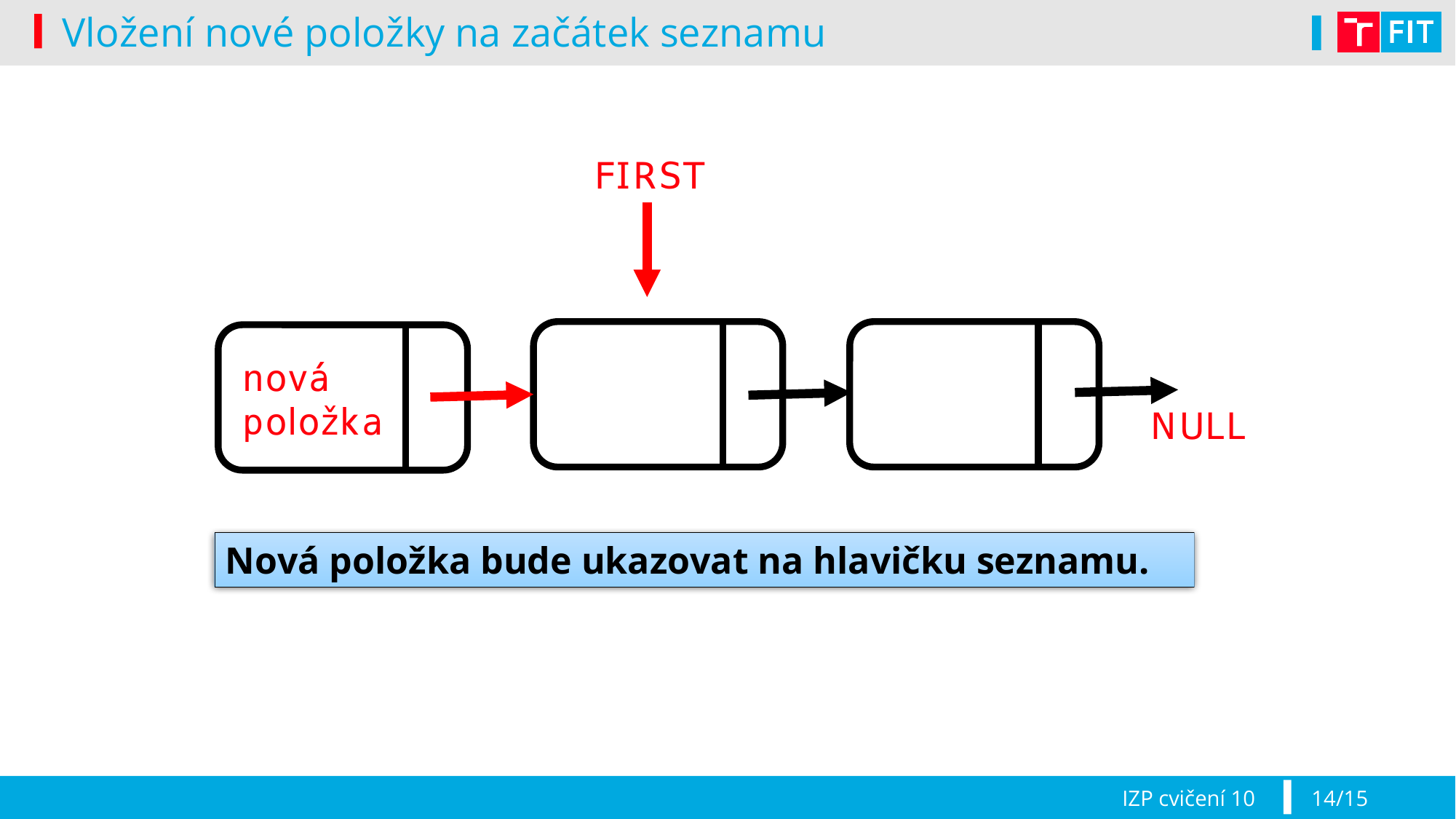

# Vložení nové položky na začátek seznamu
FIRST

nová
položka

NULL
Nová položka bude ukazovat na hlavičku seznamu.
IZP cvičení 10
14